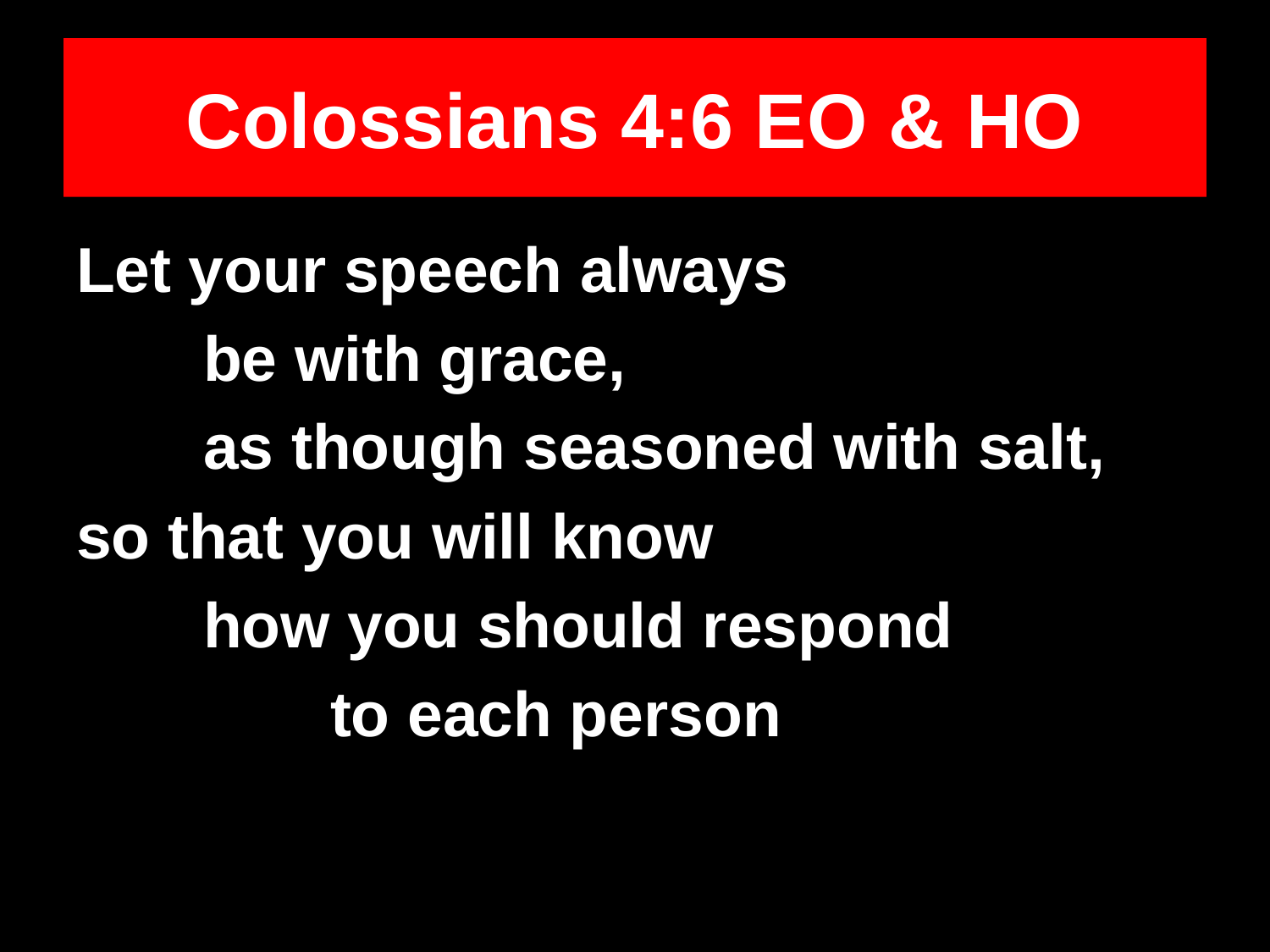

# Colossians 4:6 EO & HO
Let your speech always
	be with grace,
	as though seasoned with salt,
so that you will know
	how you should respond
		to each person